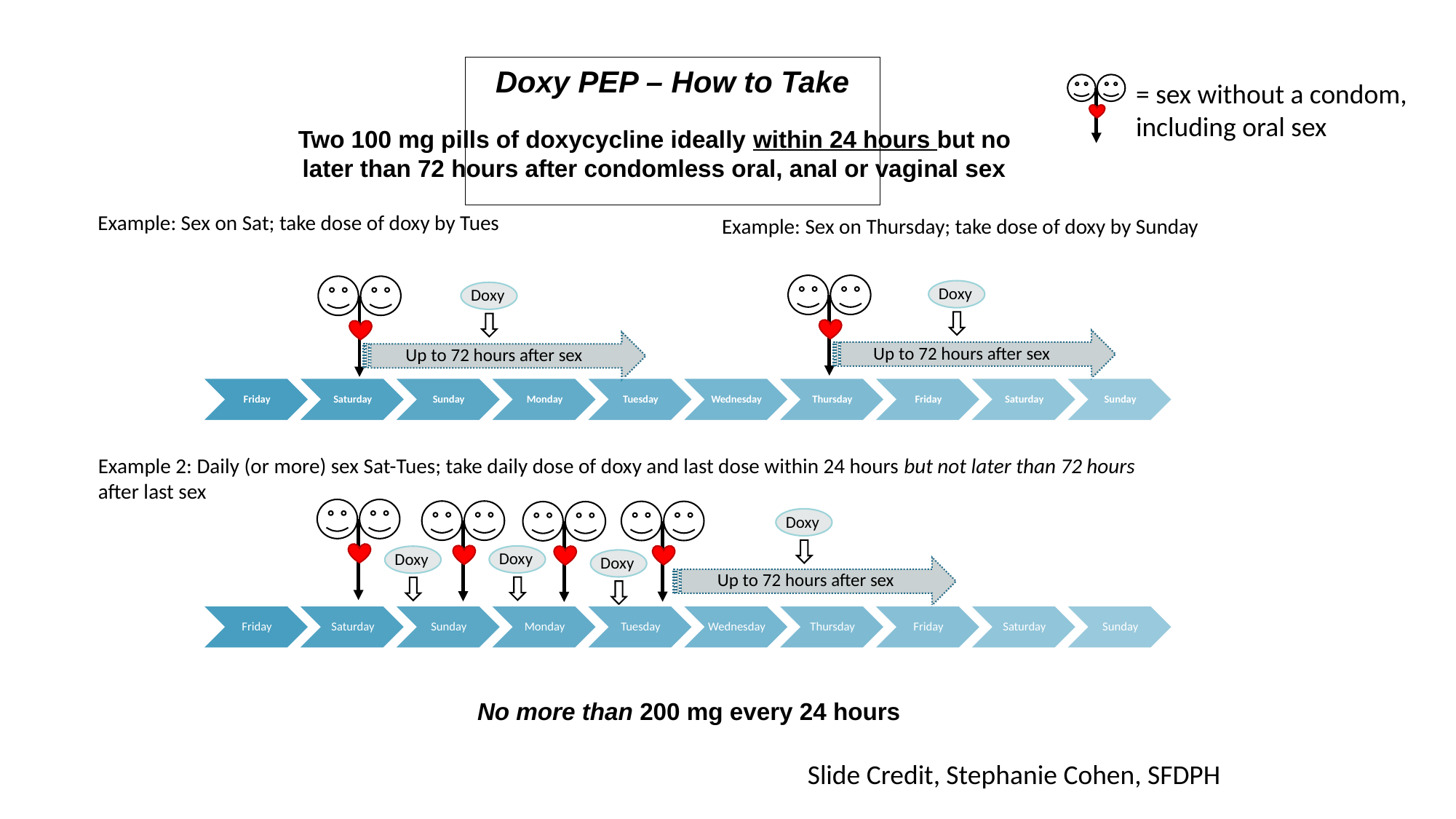

Doxy PEP – How to Take
= sex without a condom, including oral sex

Two 100 mg pills of doxycycline ideally within 24 hours but no later than 72 hours after condomless oral, anal or vaginal sex
Example: Sex on Sat; take dose of doxy by Tues
Example: Sex on Thursday; take dose of doxy by Sunday

Doxy

Doxy

Up to 72 hours after sex
Up to 72 hours after sex
Friday
Saturday
Sunday
Monday
Tuesday
Wednesday
Thursday
Friday
Saturday
Sunday
Example 2: Daily (or more) sex Sat-Tues; take daily dose of doxy and last dose within 24 hours but not later than 72 hours after last sex

Doxy

Doxy

Doxy

Doxy

Up to 72 hours after sex
Friday
Saturday
Sunday
Monday
Tuesday
Wednesday
Thursday
Friday
Saturday
Sunday
No more than 200 mg every 24 hours
Slide Credit, Stephanie Cohen, SFDPH